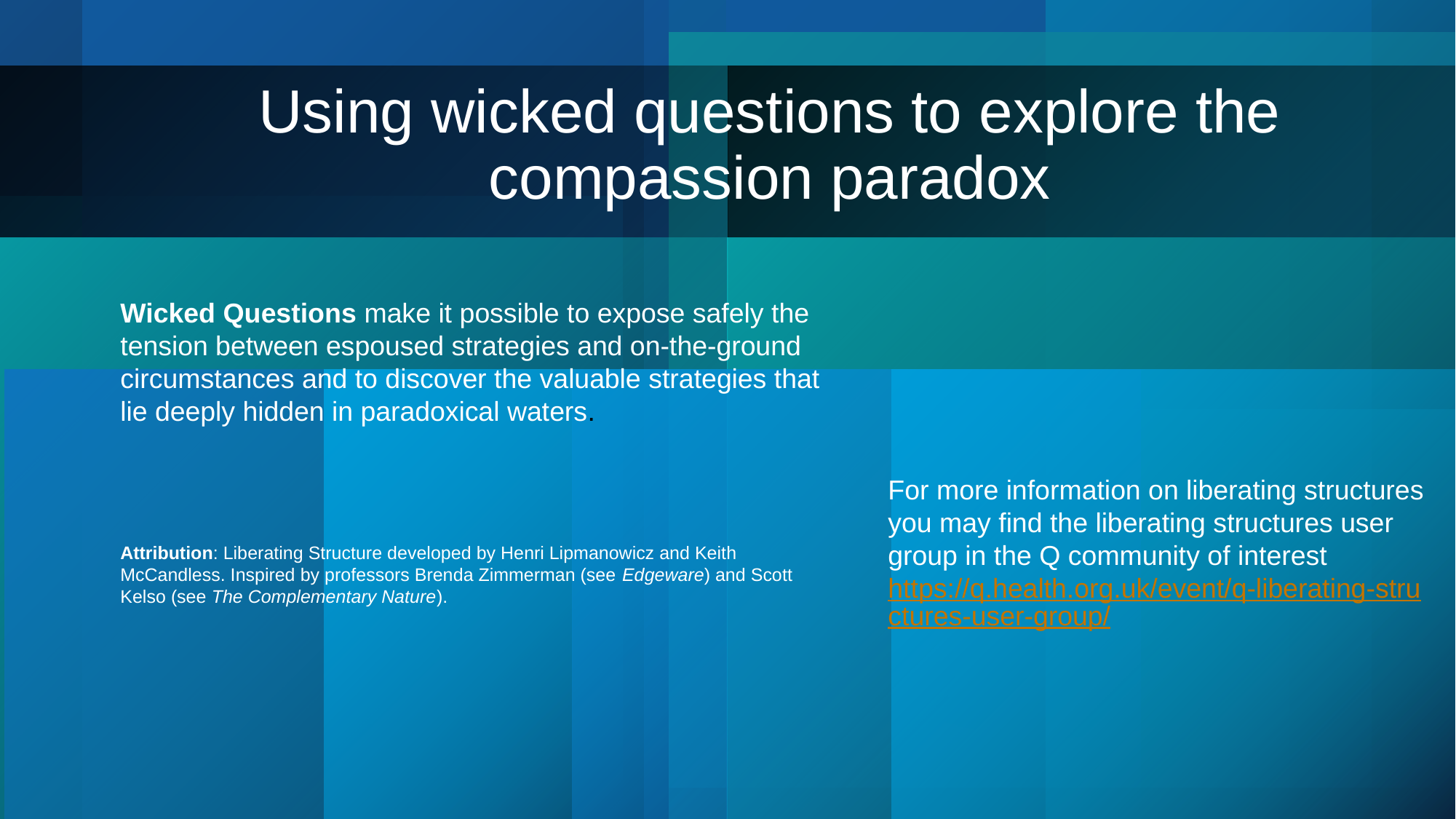

# Using wicked questions to explore the compassion paradox
Wicked Questions make it possible to expose safely the tension between espoused strategies and on-the-ground circumstances and to discover the valuable strategies that lie deeply hidden in paradoxical waters.
For more information on liberating structures you may find the liberating structures user group in the Q community of interest https://q.health.org.uk/event/q-liberating-structures-user-group/
Attribution: Liberating Structure developed by Henri Lipmanowicz and Keith McCandless. Inspired by professors Brenda Zimmerman (see Edgeware) and Scott Kelso (see The Complementary Nature).